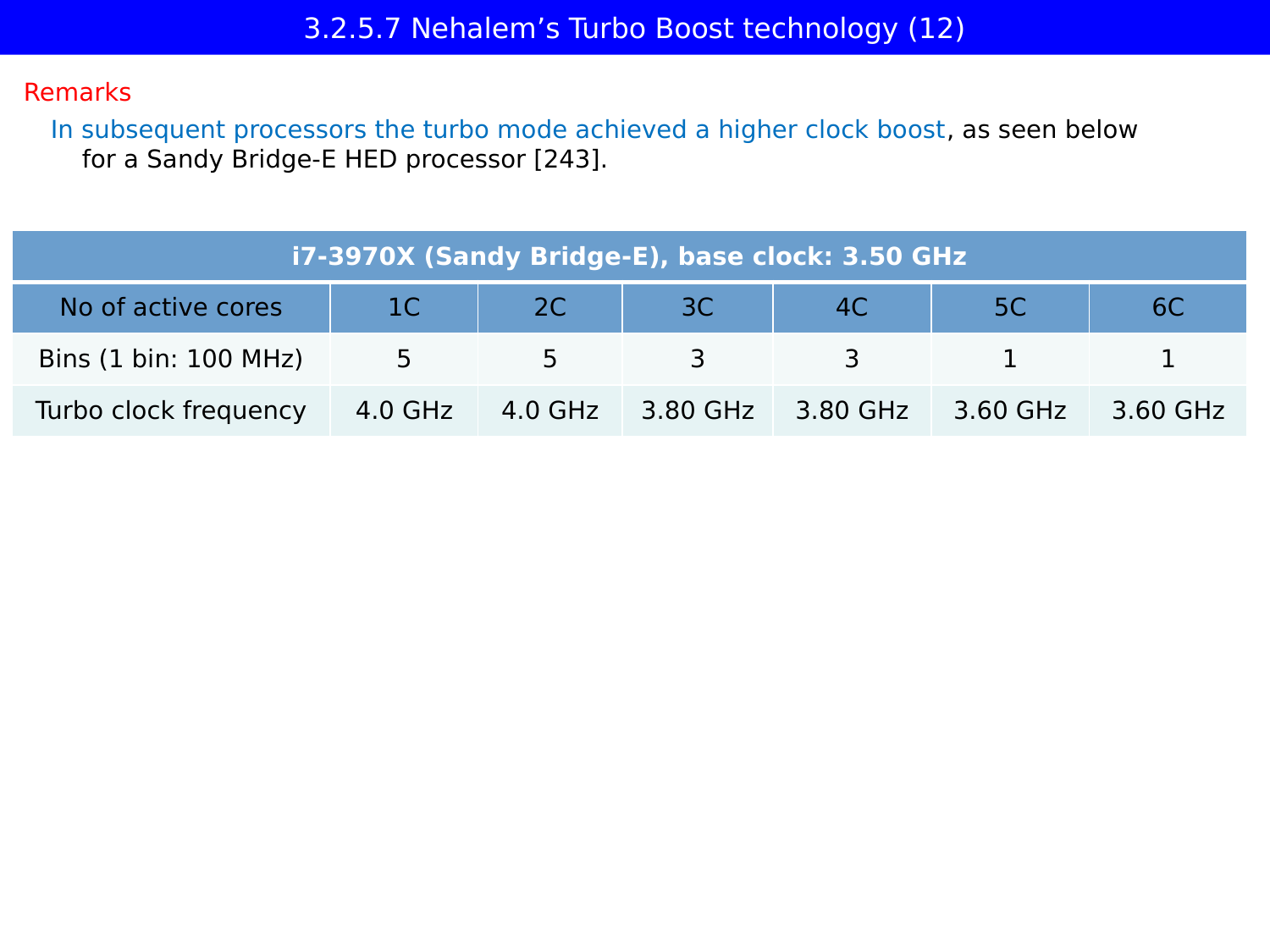

# 3.2.5.7 Nehalem’s Turbo Boost technology (12)
Remarks
 In subsequent processors the turbo mode achieved a higher clock boost, as seen below
     for a Sandy Bridge-E HED processor [243].
| i7-3970X (Sandy Bridge-E), base clock: 3.50 GHz |  |  |  |  |  |  |
| --- | --- | --- | --- | --- | --- | --- |
| No of active cores | 1C | 2C | 3C | 4C | 5C | 6C |
| Bins (1 bin: 100 MHz) | 5 | 5 | 3 | 3 | 1 | 1 |
| Turbo clock frequency | 4.0 GHz | 4.0 GHz | 3.80 GHz | 3.80 GHz | 3.60 GHz | 3.60 GHz |